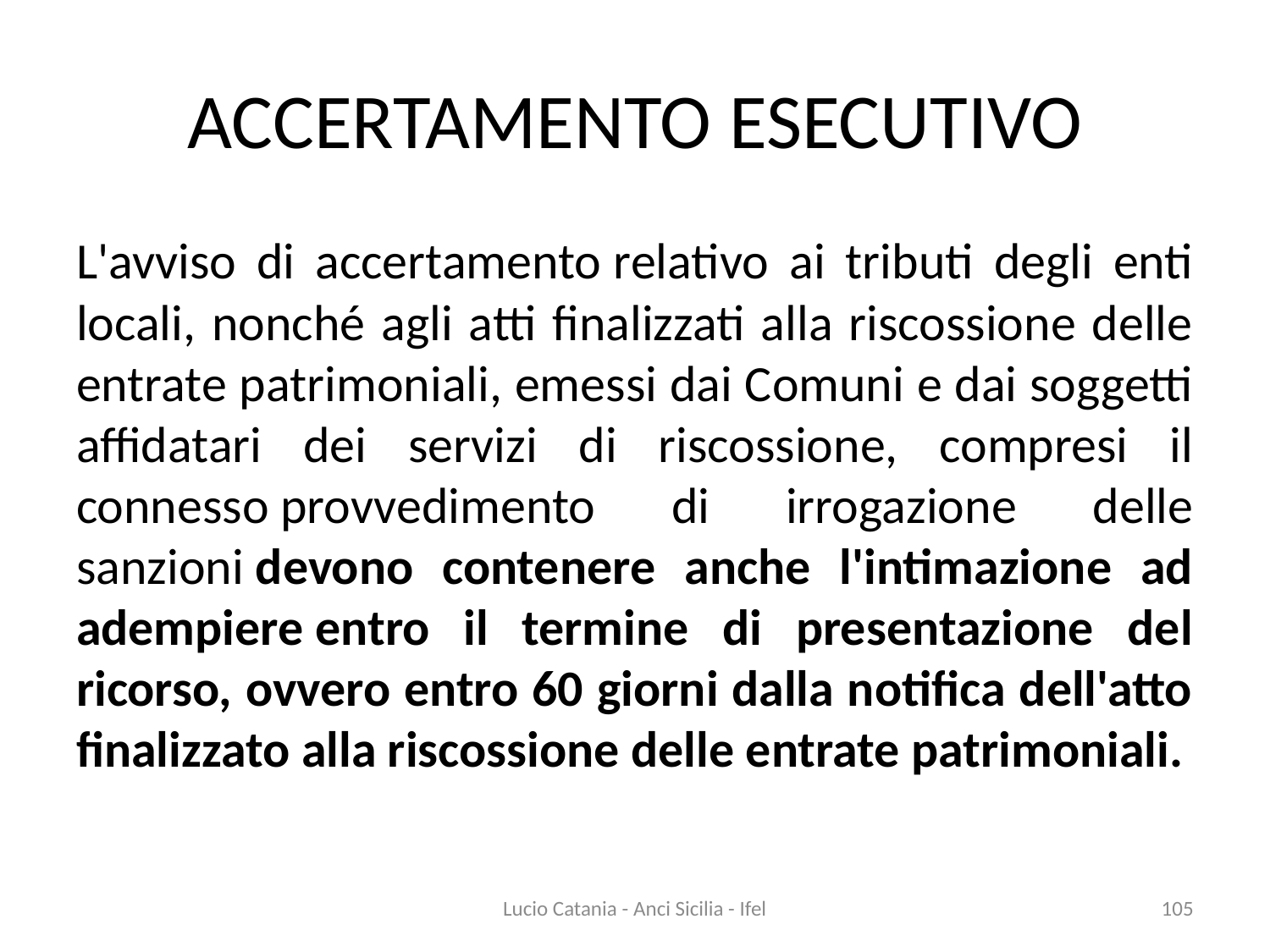

# ACCERTAMENTO ESECUTIVO
L'avviso di accertamento relativo ai tributi degli enti locali, nonché agli atti finalizzati alla riscossione delle entrate patrimoniali, emessi dai Comuni e dai soggetti affidatari dei servizi di riscossione, compresi il connesso provvedimento di irrogazione delle sanzioni devono contenere anche l'intimazione ad adempiere entro il termine di presentazione del ricorso, ovvero entro 60 giorni dalla notifica dell'atto finalizzato alla riscossione delle entrate patrimoniali.
Lucio Catania - Anci Sicilia - Ifel
105